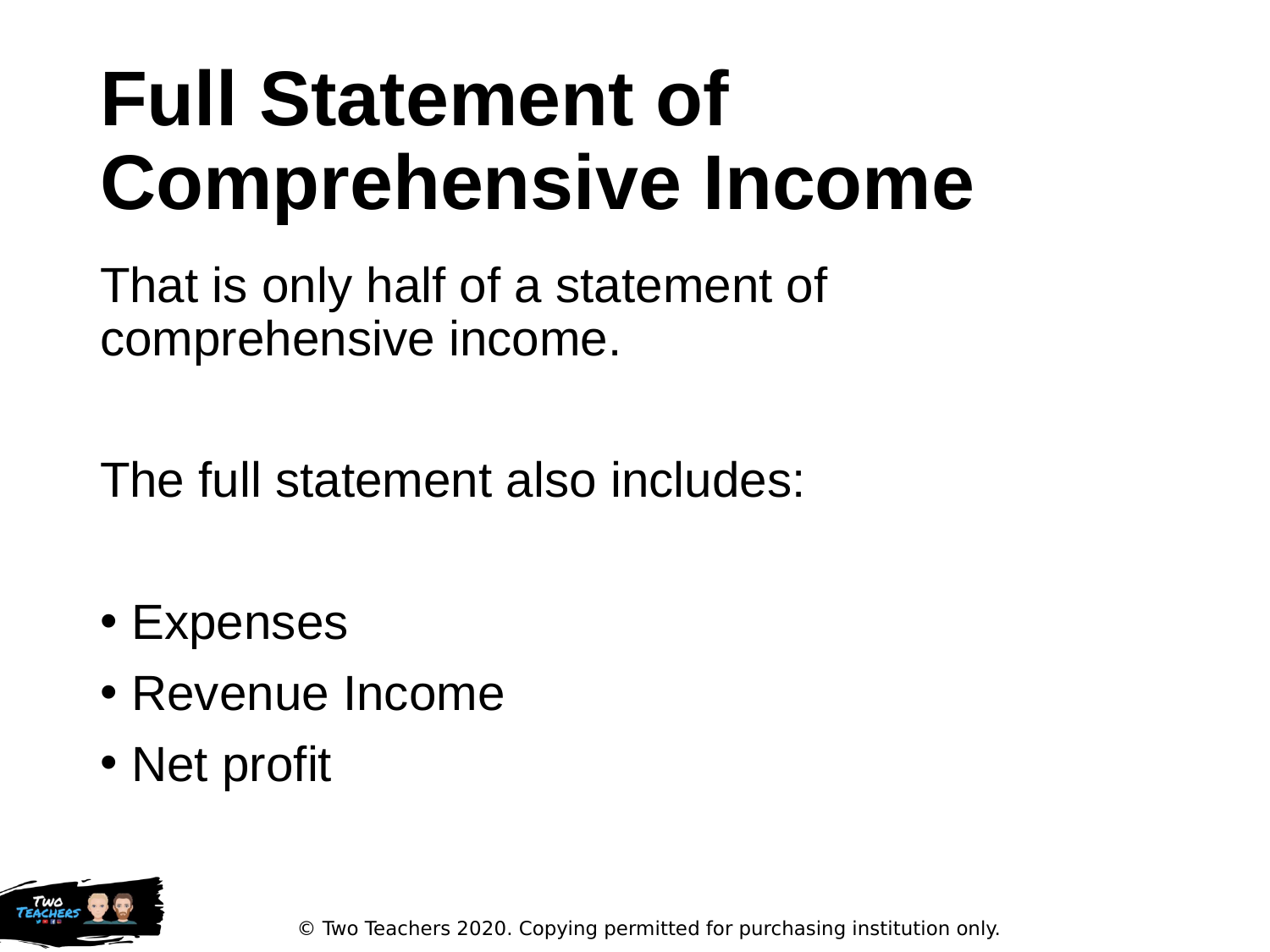

# Full Statement of Comprehensive Income
That is only half of a statement of comprehensive income.

The full statement also includes:

Expenses
Revenue Income
Net profit